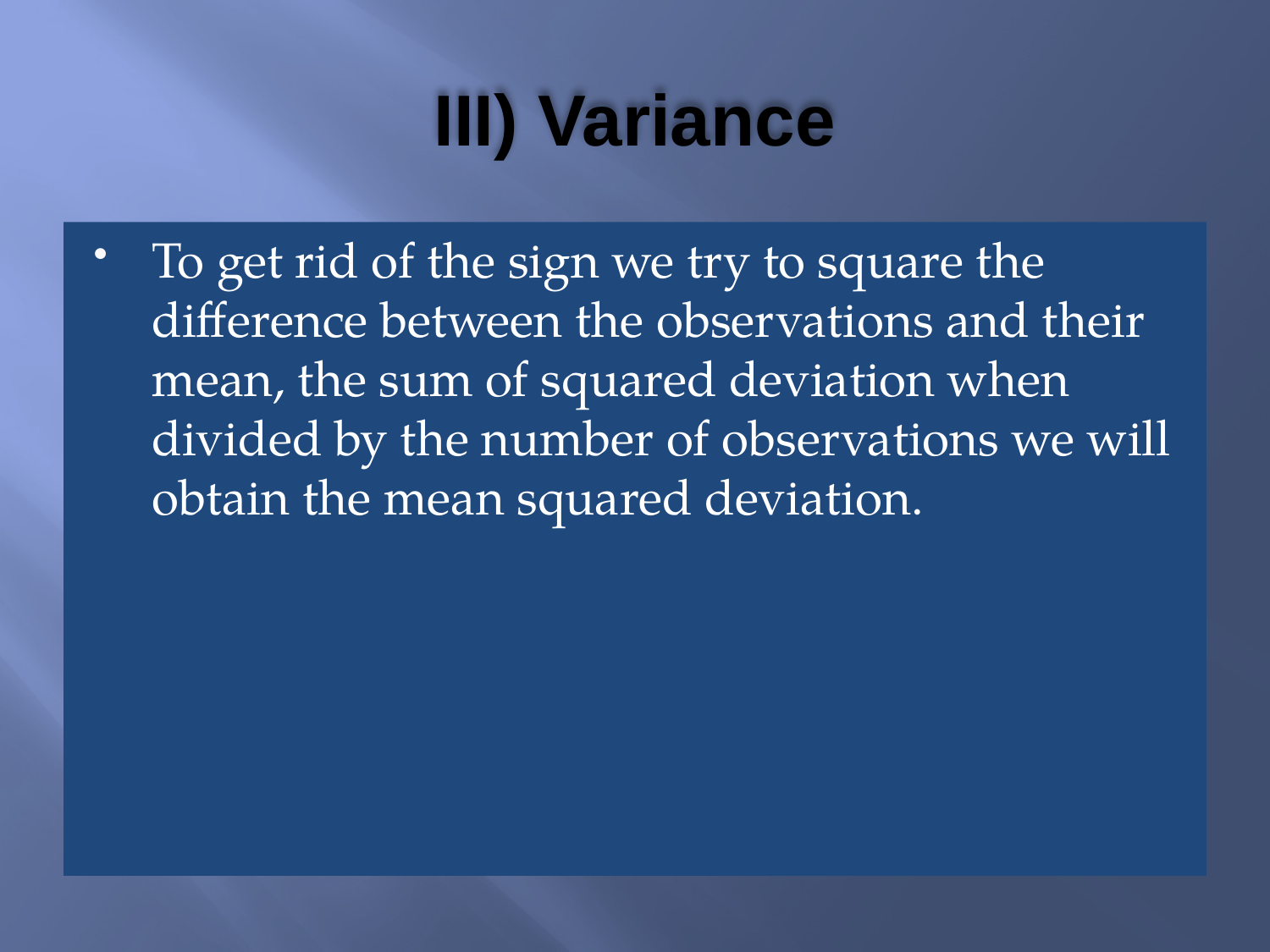

# III) Variance
To get rid of the sign we try to square the difference between the observations and their mean, the sum of squared deviation when divided by the number of observations we will obtain the mean squared deviation.